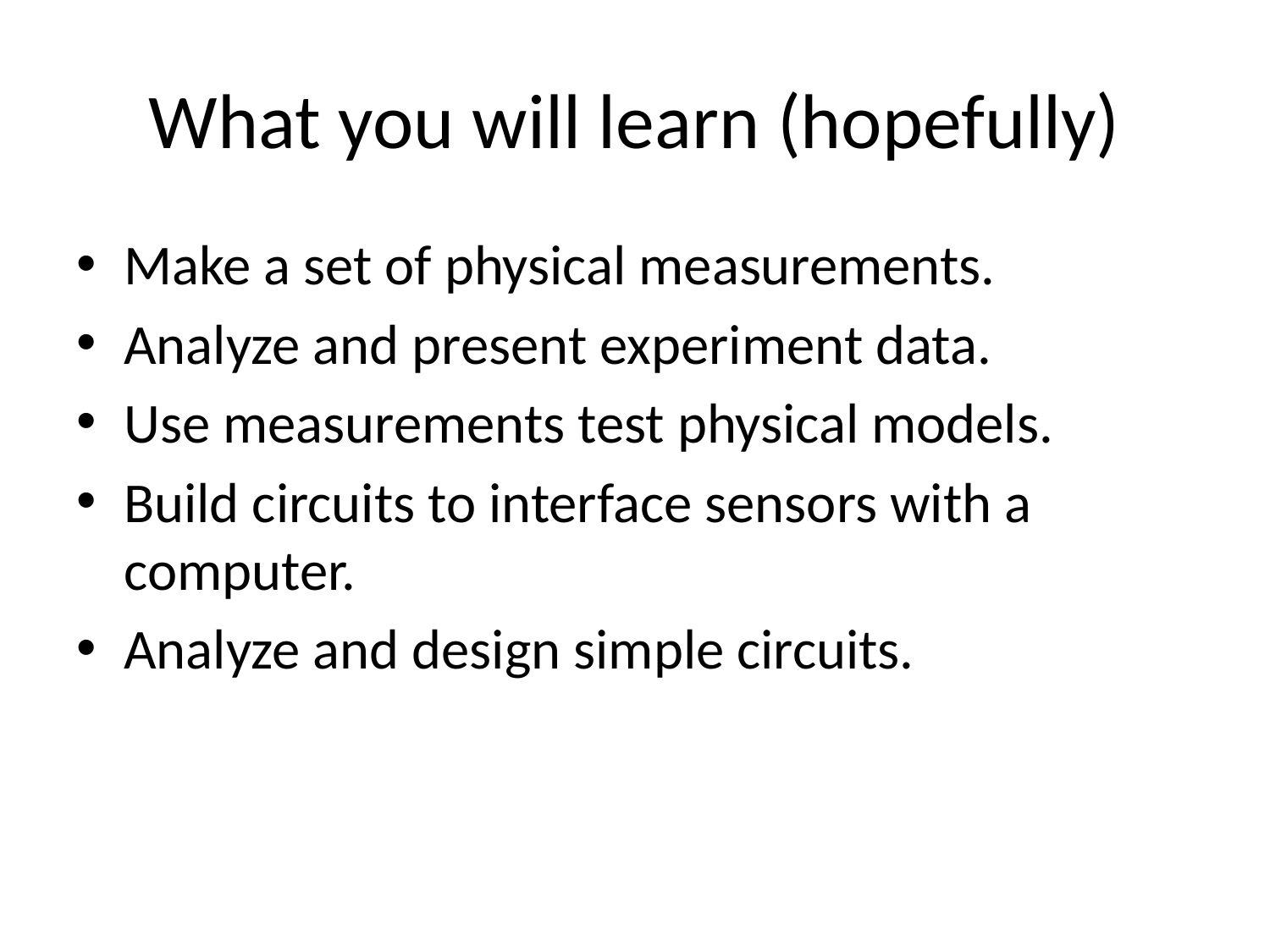

# What you will learn (hopefully)
Make a set of physical measurements.
Analyze and present experiment data.
Use measurements test physical models.
Build circuits to interface sensors with a computer.
Analyze and design simple circuits.